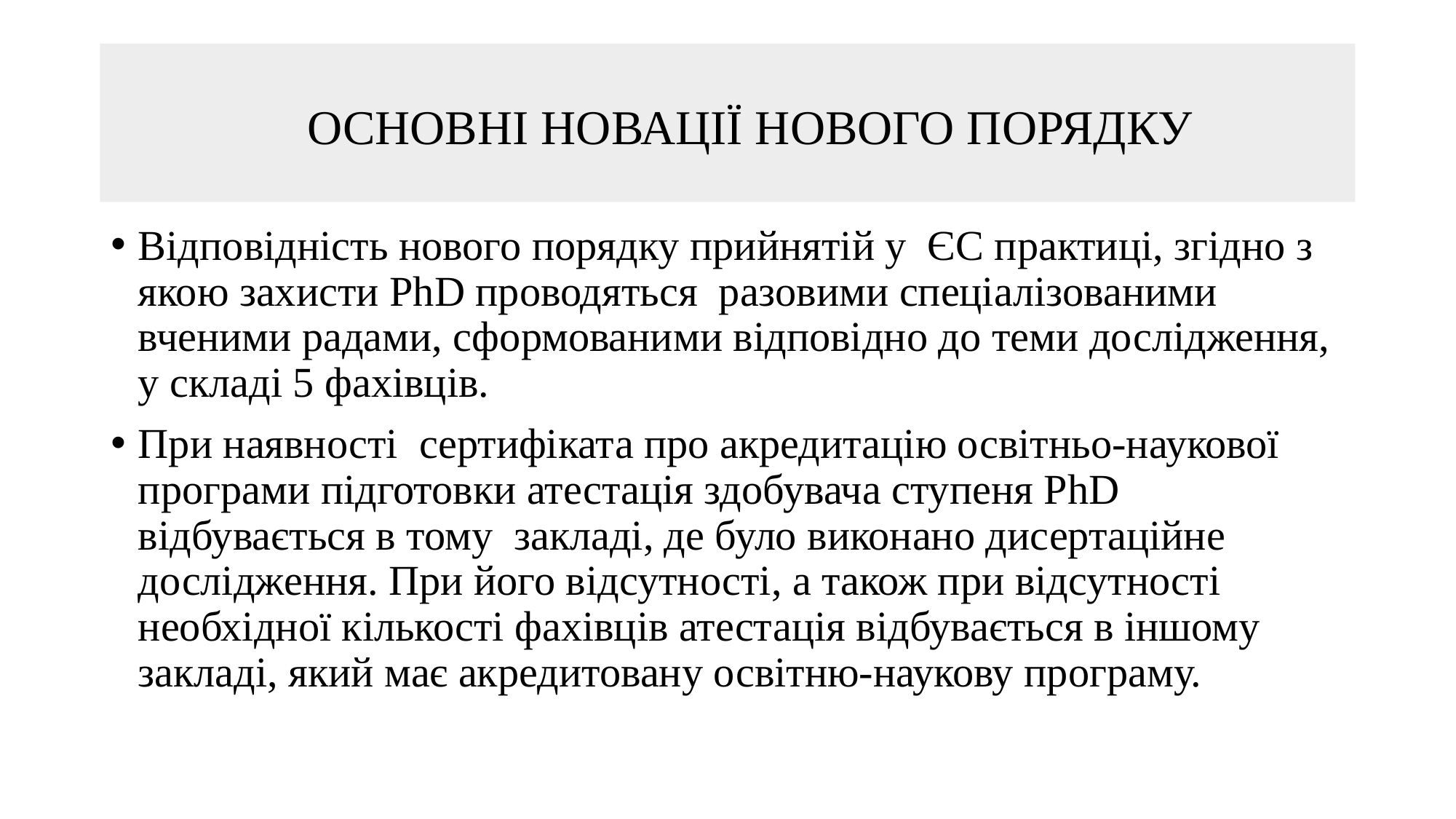

# ОСНОВНІ НОВАЦІЇ НОВОГО ПОРЯДКУ
Відповідність нового порядку прийнятій у  ЄС практиці, згідно з якою захисти PhD проводяться  разовими спеціалізованими вченими радами, сформованими відповідно до теми дослідження, у складі 5 фахівців.
При наявності  сертифіката про акредитацію освітньо-наукової програми підготовки атестація здобувача ступеня PhD відбувається в тому  закладі, де було виконано дисертаційне дослідження. При його відсутності, а також при відсутності необхідної кількості фахівців атестація відбувається в іншому закладі, який має акредитовану освітню-наукову програму.